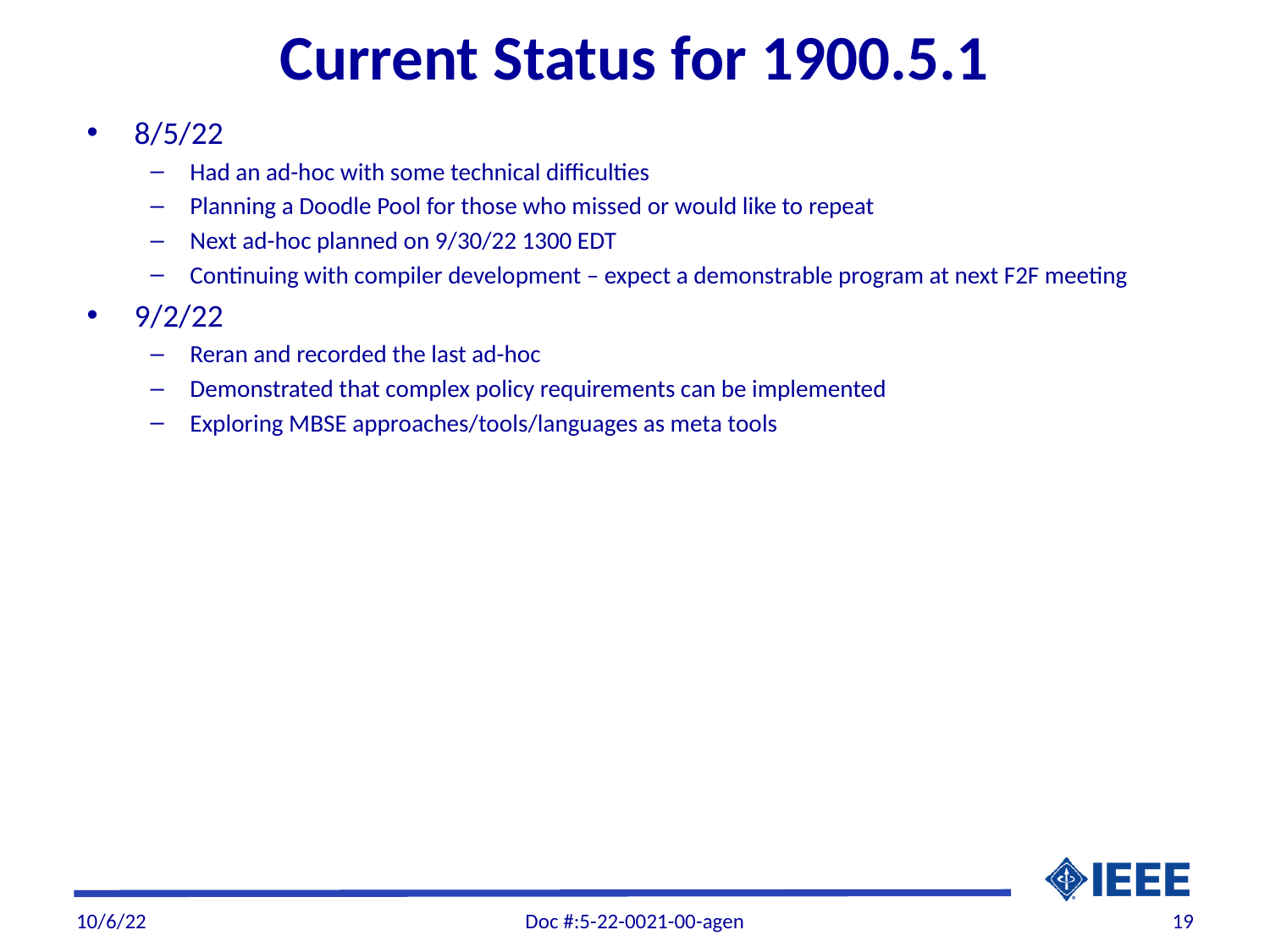

# Current Status for 1900.5.1
8/5/22
Had an ad-hoc with some technical difficulties
Planning a Doodle Pool for those who missed or would like to repeat
Next ad-hoc planned on 9/30/22 1300 EDT
Continuing with compiler development – expect a demonstrable program at next F2F meeting
9/2/22
Reran and recorded the last ad-hoc
Demonstrated that complex policy requirements can be implemented
Exploring MBSE approaches/tools/languages as meta tools

10/6/22
Doc #:5-22-0021-00-agen
19